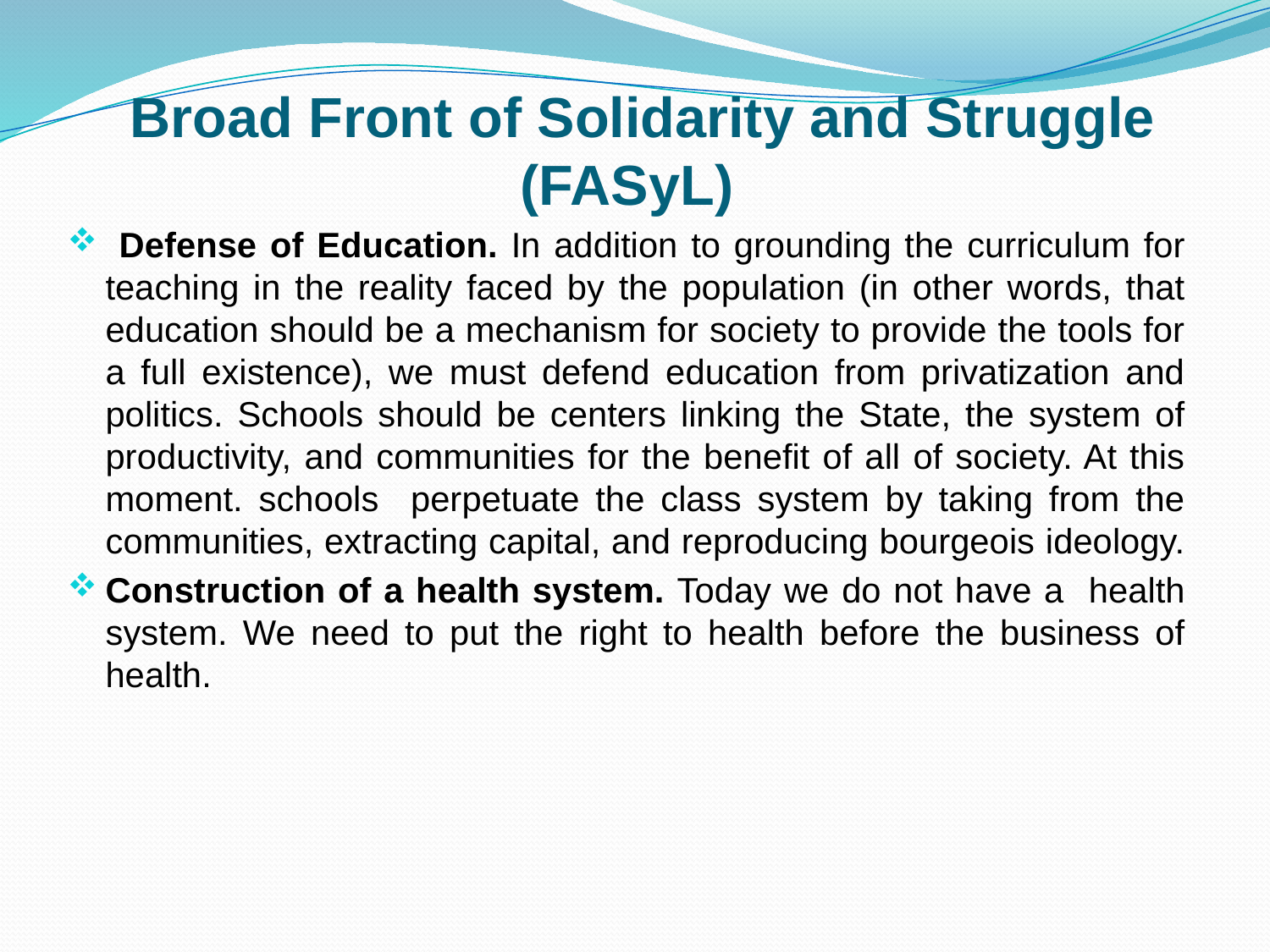

# Broad Front of Solidarity and Struggle (FASyL)
 Defense of Education. In addition to grounding the curriculum for teaching in the reality faced by the population (in other words, that education should be a mechanism for society to provide the tools for a full existence), we must defend education from privatization and politics. Schools should be centers linking the State, the system of productivity, and communities for the benefit of all of society. At this moment. schools  perpetuate the class system by taking from the communities, extracting capital, and reproducing bourgeois ideology.
Construction of a health system. Today we do not have a  health system. We need to put the right to health before the business of health.